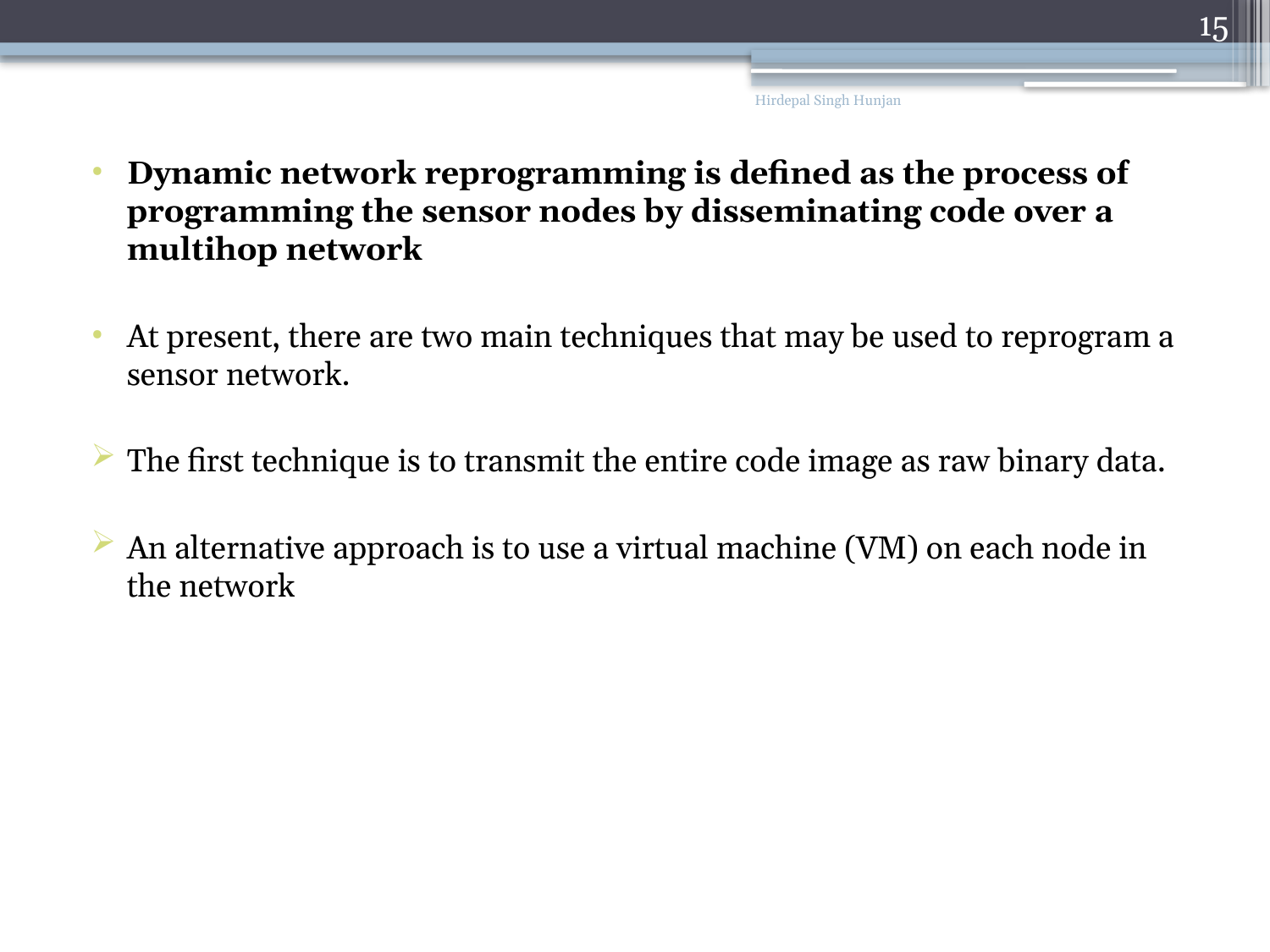

15
Hirdepal Singh Hunjan
Dynamic network reprogramming is defined as the process of programming the sensor nodes by disseminating code over a multihop network

At present, there are two main techniques that may be used to reprogram a sensor network.

The first technique is to transmit the entire code image as raw binary data.

An alternative approach is to use a virtual machine (VM) on each node in the network
#